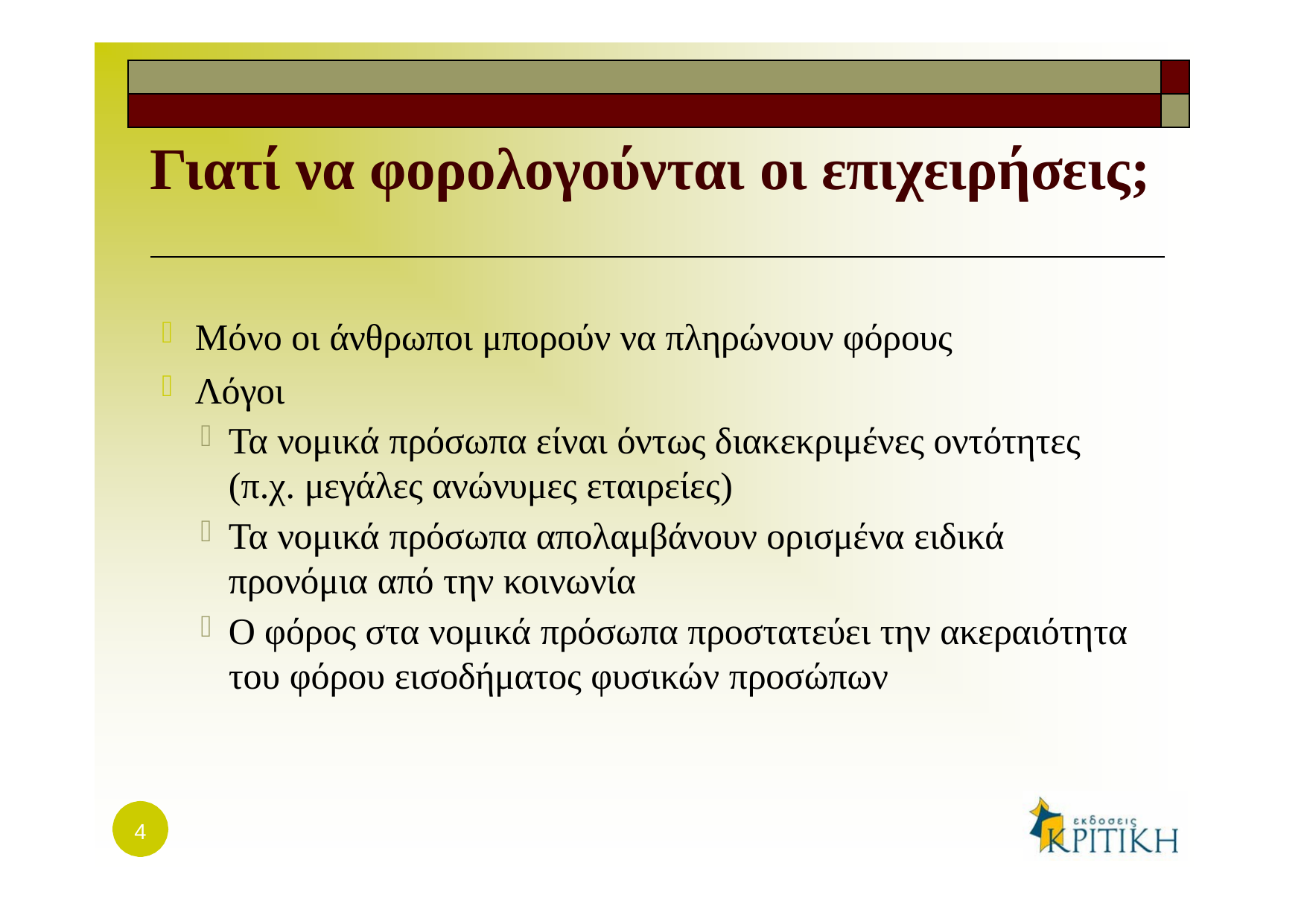

|  |  |
| --- | --- |
|  |  |
# Γιατί να φορολογούνται οι επιχειρήσεις;

Μόνο οι άνθρωποι μπορούν να πληρώνουν φόρους
Λόγοι
Τα νομικά πρόσωπα είναι όντως διακεκριμένες οντότητες
(π.χ. μεγάλες ανώνυμες εταιρείες)
Τα νομικά πρόσωπα απολαμβάνουν ορισμένα ειδικά προνόμια από την κοινωνία
Ο φόρος στα νομικά πρόσωπα προστατεύει την ακεραιότητα του φόρου εισοδήματος φυσικών προσώπων

4